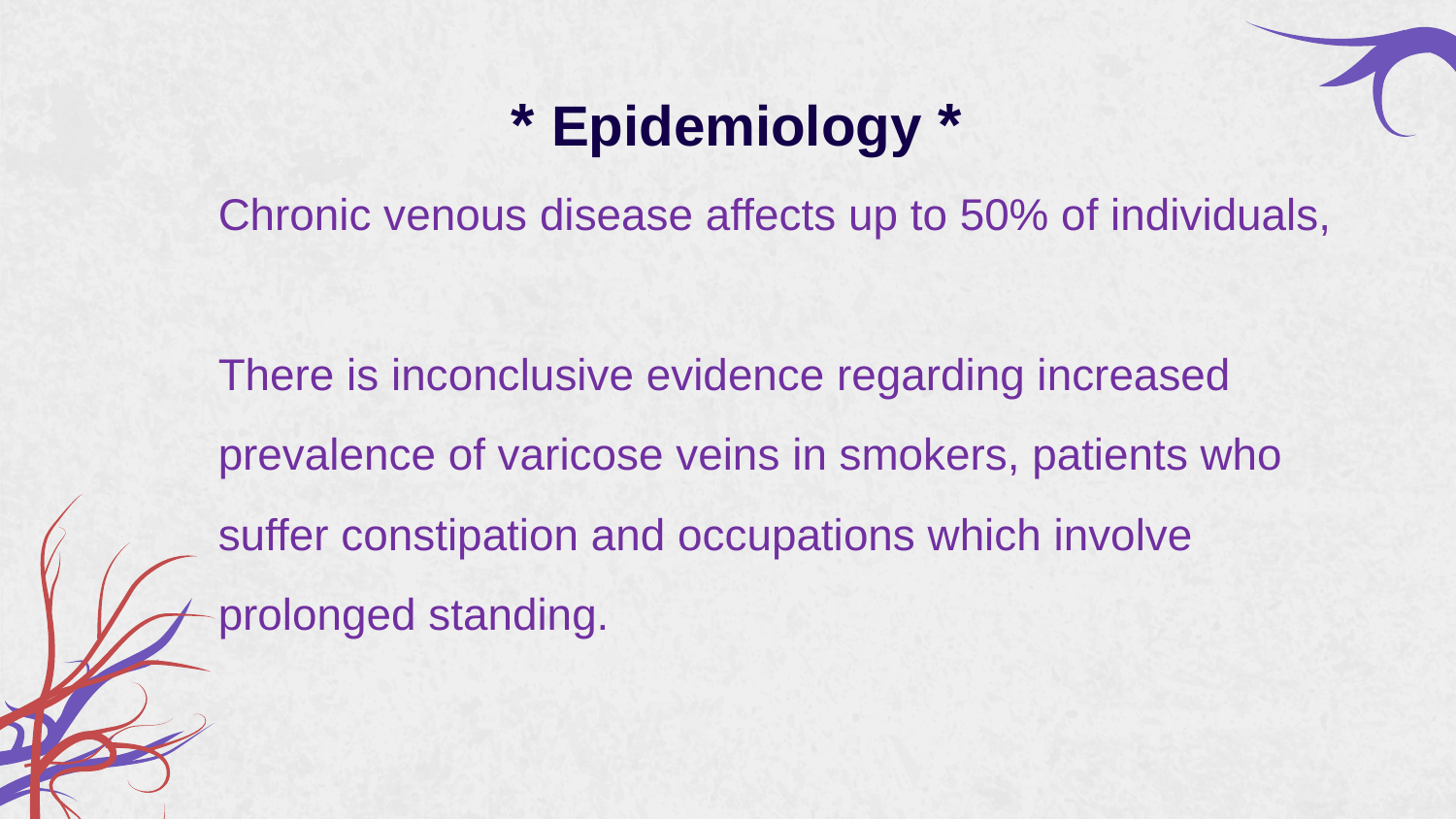

# * Epidemiology *
Chronic venous disease affects up to 50% of individuals,

There is inconclusive evidence regarding increased prevalence of varicose veins in smokers, patients who suffer constipation and occupations which involve prolonged standing.